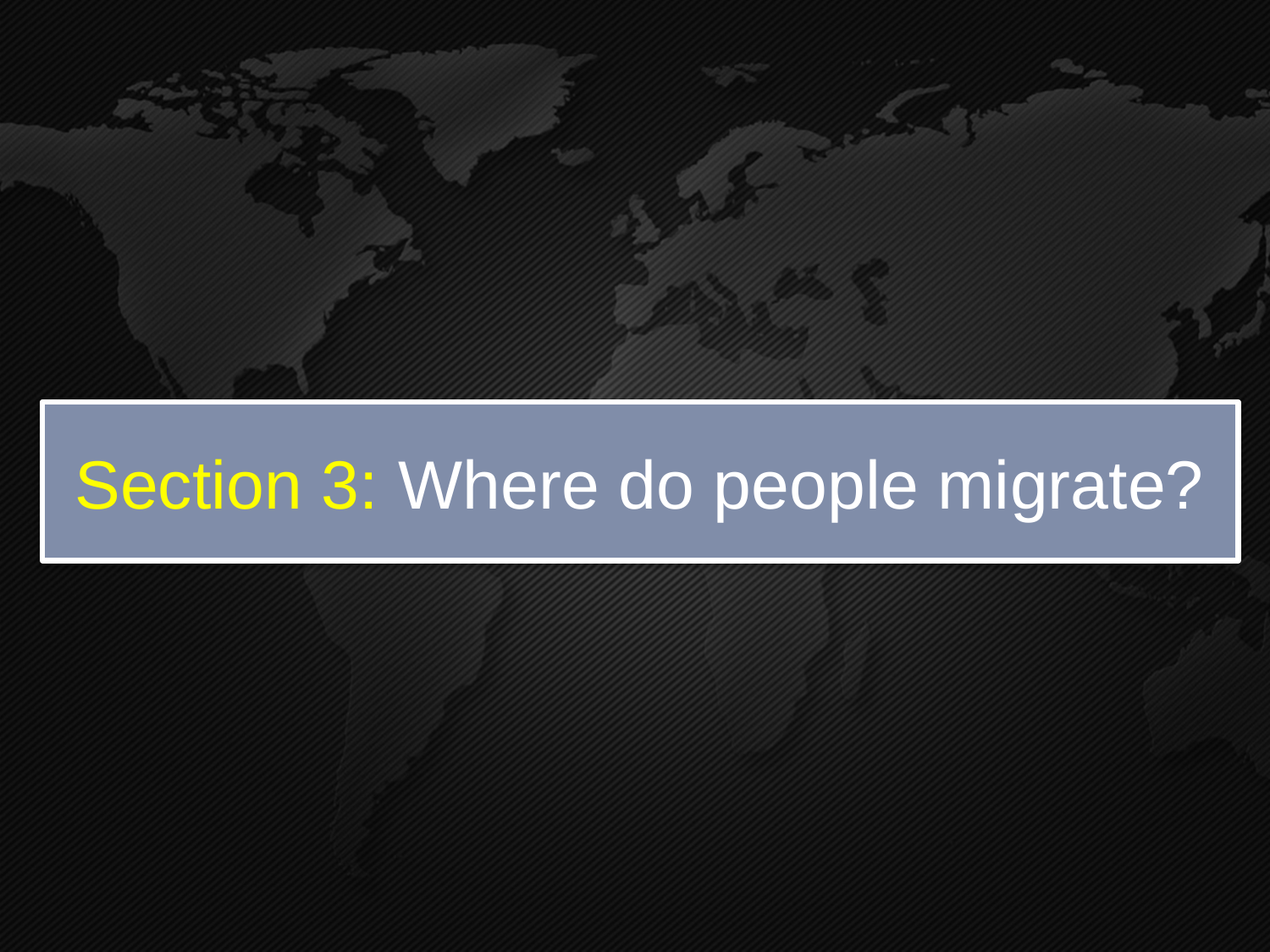

# Section 3: Where do people migrate?